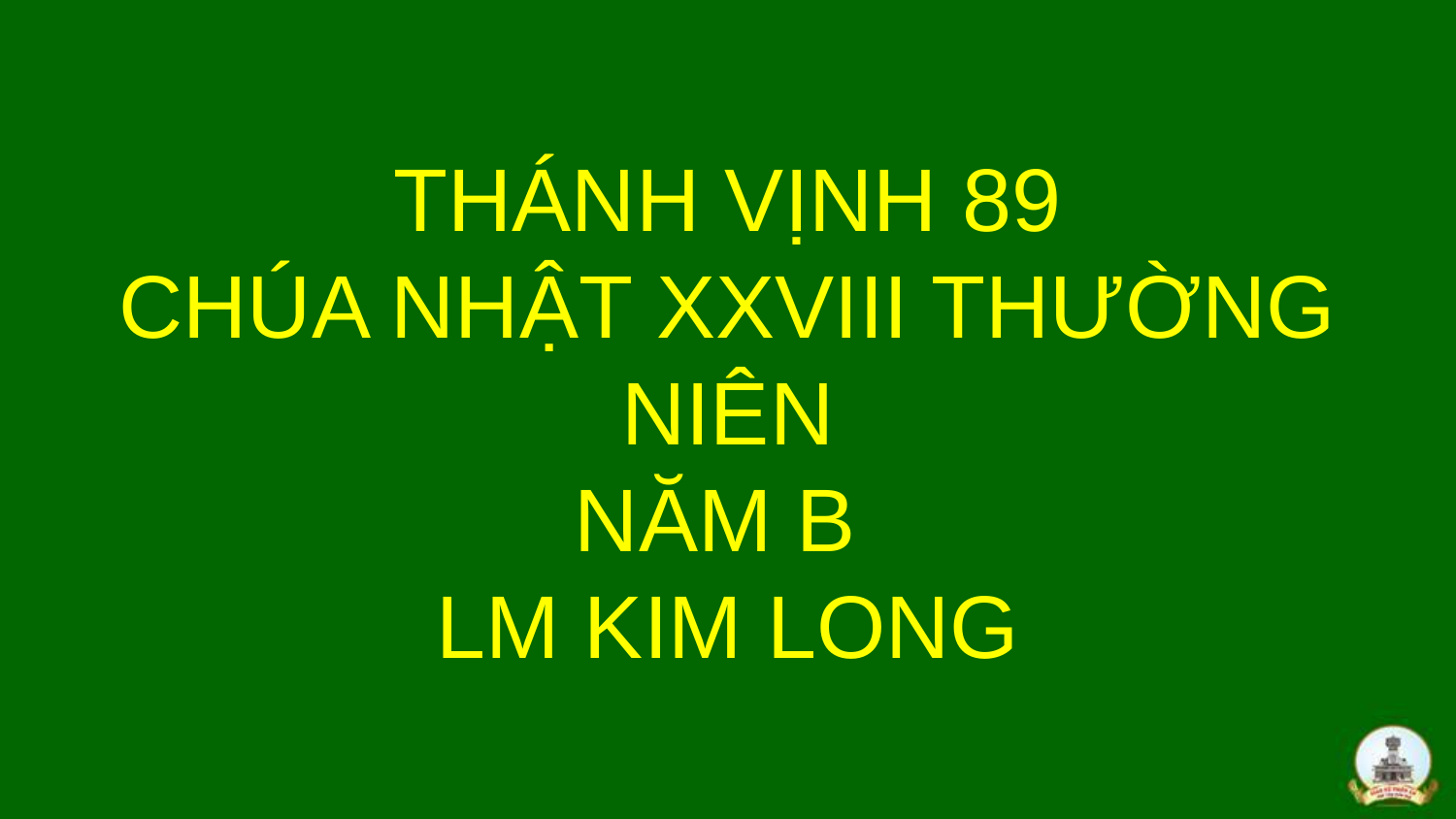

# THÁNH VỊNH 89 CHÚA NHẬT XXVIII THƯỜNG NIÊN NĂM B LM KIM LONG